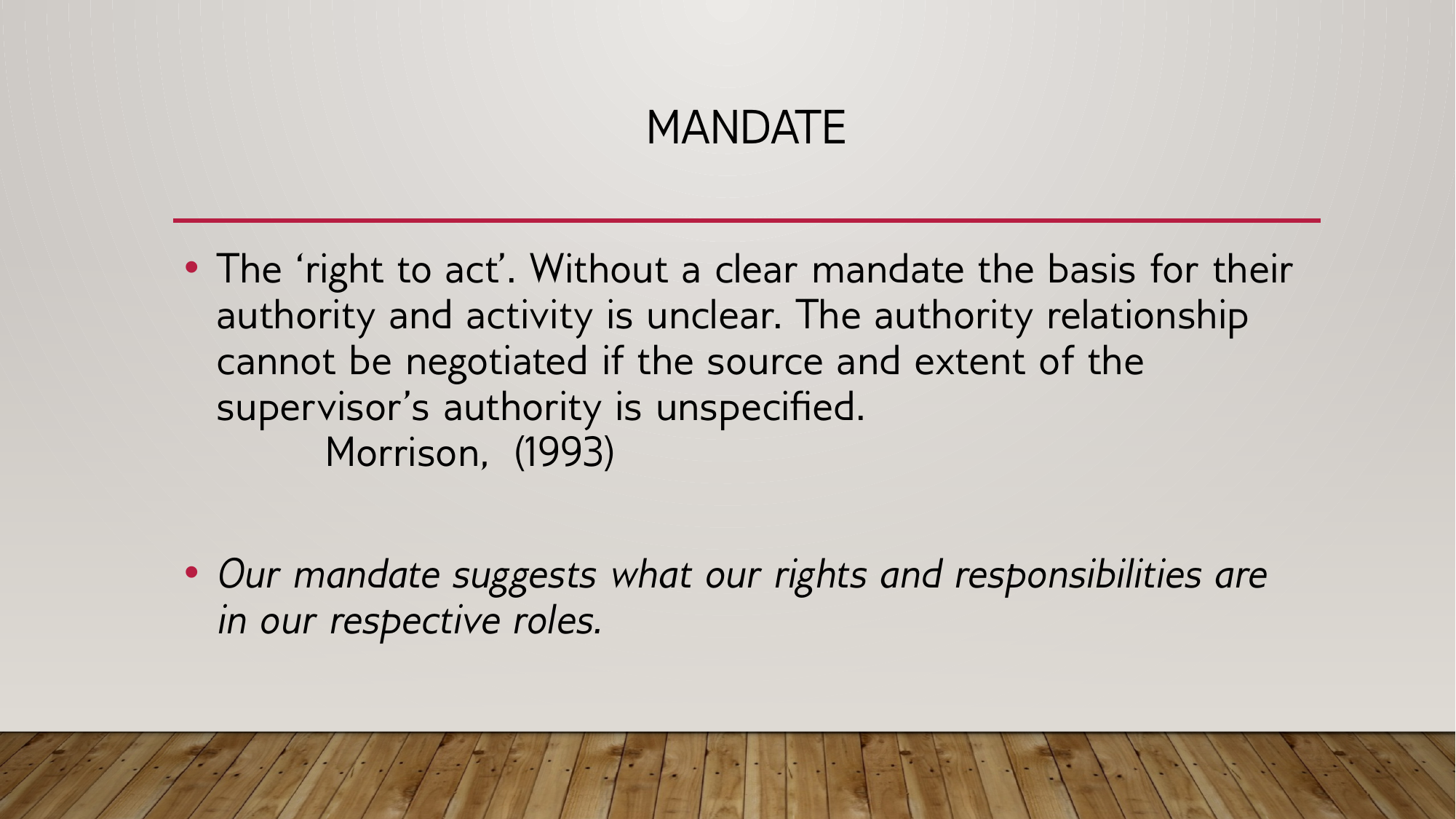

# Mandate
The ‘right to act’. Without a clear mandate the basis for their authority and activity is unclear. The authority relationship cannot be negotiated if the source and extent of the supervisor’s authority is unspecified. 					Morrison,  (1993)

Our mandate suggests what our rights and responsibilities are in our respective roles.